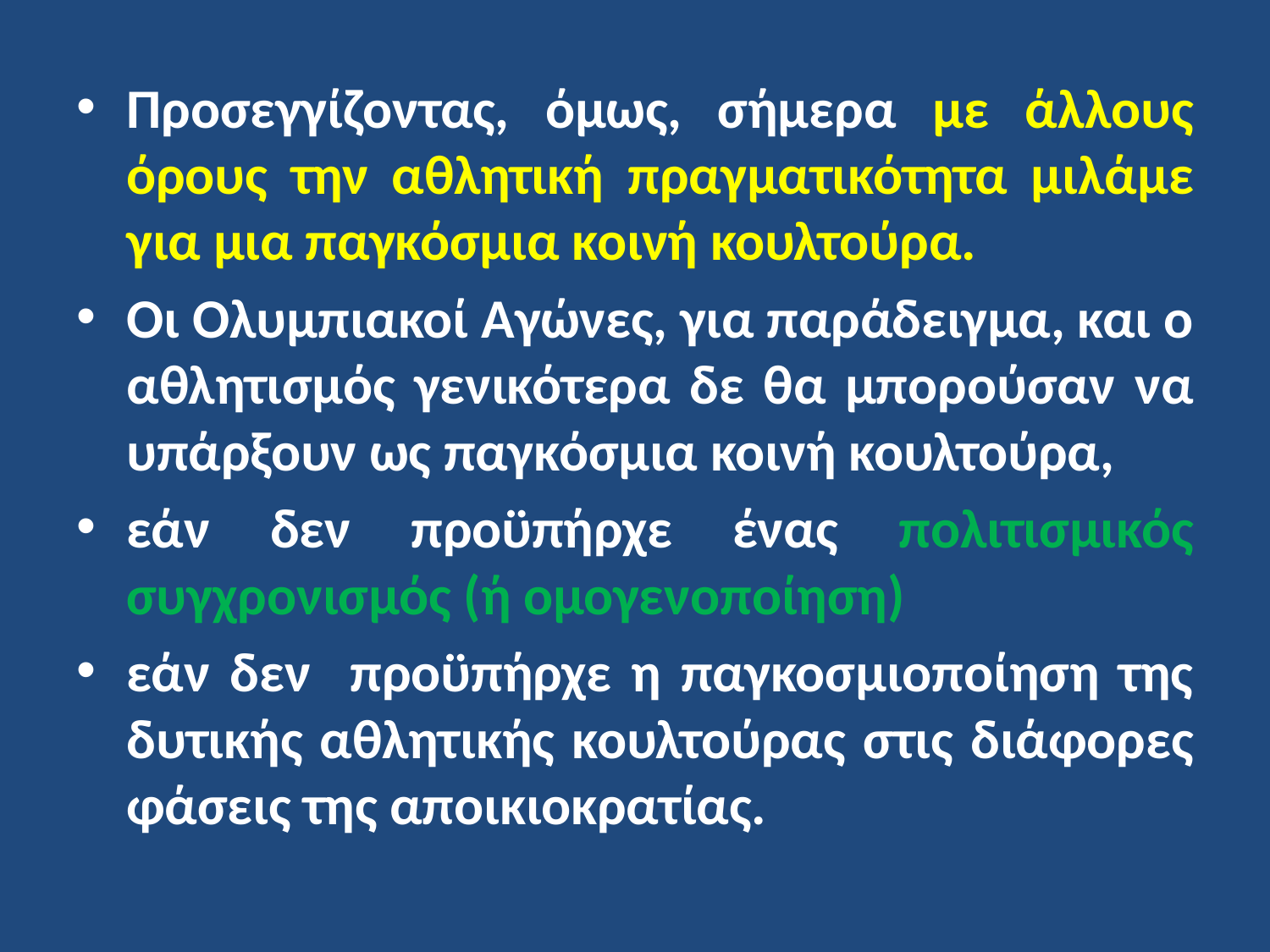

Προσεγγίζοντας, όμως, σήμερα με άλλους όρους την αθλητική πραγματικότητα μιλάμε για μια παγκόσμια κοινή κουλτούρα.
Οι Ολυμπιακοί Αγώνες, για παράδειγμα, και ο αθλητισμός γενικότερα δε θα μπορούσαν να υπάρξουν ως παγκόσμια κοινή κουλτούρα,
εάν δεν προϋπήρχε ένας πολιτισμικός συγχρονισμός (ή ομογενοποίηση)
εάν δεν  προϋπήρχε η παγκοσμιοποίηση της δυτικής αθλητικής κουλτούρας στις διάφορες φάσεις της αποικιοκρατίας.